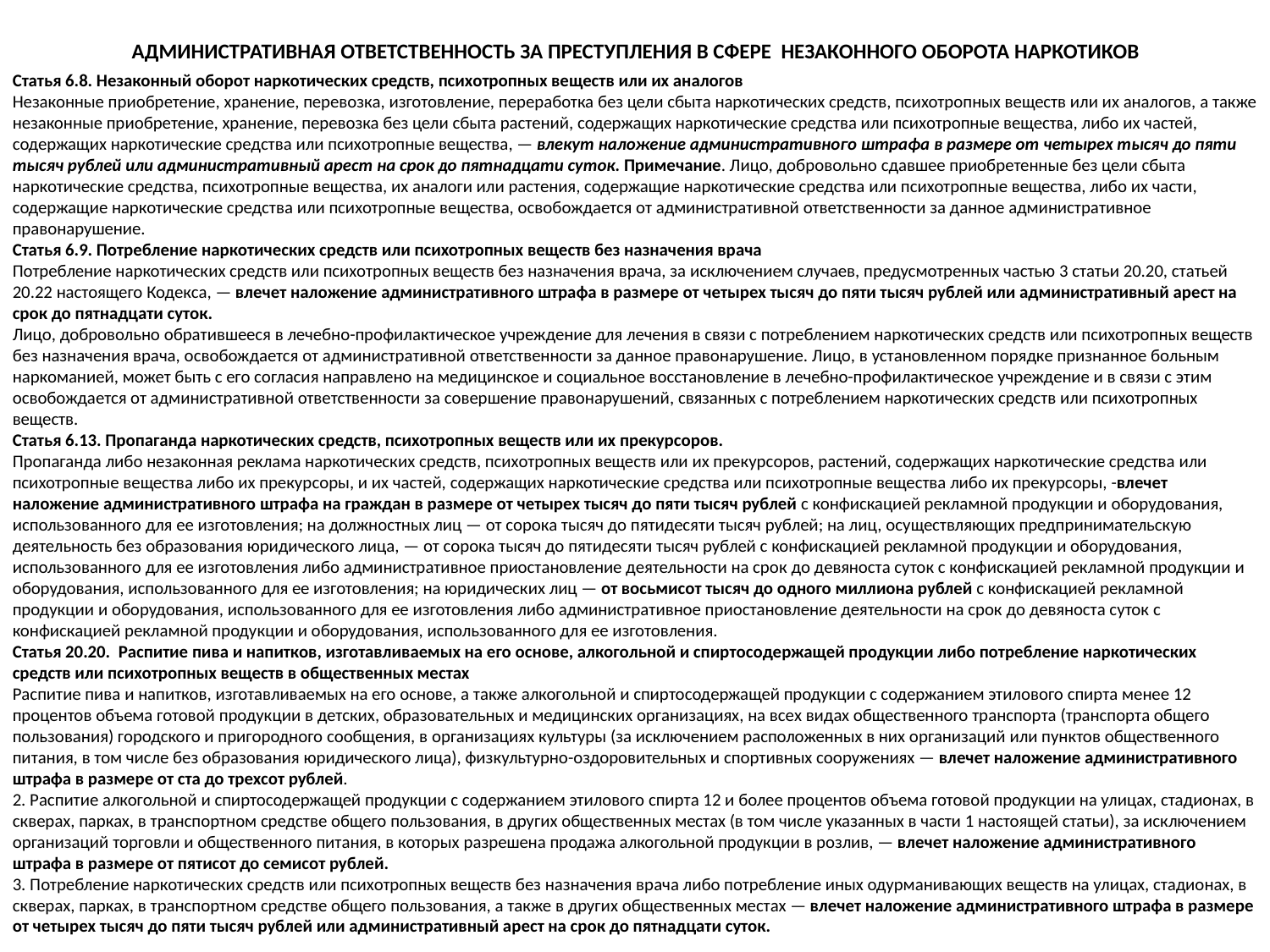

АДМИНИСТРАТИВНАЯ ОТВЕТСТВЕННОСТЬ
ЗА ПРЕСТУПЛЕНИЯ В СФЕРЕ
НЕЗАКОННОГО ОБОРОТА НАРКОТИКОВ

Статья 6.8. Незаконный оборот наркотических средств, психотропных веществ или их аналогов
Незаконные приобретение, хранение, перевозка, изготовление, переработка без цели сбыта наркотических средств, психотропных веществ или их аналогов, а также незаконные приобретение, хранение, перевозка без цели сбыта растений, содержащих наркотические средства или психотропные вещества, либо их частей, содержащих наркотические средства или психотропные вещества, — влекут наложение административного штрафа в размере от четырех тысяч до пяти тысяч рублей или административный арест на срок до пятнадцати суток. Примечание. Лицо, добровольно сдавшее приобретенные без цели сбыта наркотические средства, психотропные вещества, их аналоги или растения, содержащие наркотические средства или психотропные вещества, либо их части, содержащие наркотические средства или психотропные вещества, освобождается от административной ответственности за данное административное правонарушение.
Статья 6.9. Потребление наркотических средств или психотропных веществ без назначения врача
Потребление наркотических средств или психотропных веществ без назначения врача, за исключением случаев, предусмотренных частью 3 статьи 20.20, статьей 20.22 настоящего Кодекса, — влечет наложение административного штрафа в размере от четырех тысяч до пяти тысяч рублей или административный арест на срок до пятнадцати суток.
Лицо, добровольно обратившееся в лечебно-профилактическое учреждение для лечения в связи с потреблением наркотических средств или психотропных веществ без назначения врача, освобождается от административной ответственности за данное правонарушение. Лицо, в установленном порядке признанное больным наркоманией, может быть с его согласия направлено на медицинское и социальное восстановление в лечебно-профилактическое учреждение и в связи с этим освобождается от административной ответственности за совершение правонарушений, связанных с потреблением наркотических средств или психотропных веществ.
Статья 6.13. Пропаганда наркотических средств, психотропных веществ или их прекурсоров.
Пропаганда либо незаконная реклама наркотических средств, психотропных веществ или их прекурсоров, растений, содержащих наркотические средства или психотропные вещества либо их прекурсоры, и их частей, содержащих наркотические средства или психотропные вещества либо их прекурсоры, -влечет наложение административного штрафа на граждан в размере от четырех тысяч до пяти тысяч рублей с конфискацией рекламной продукции и оборудования, использованного для ее изготовления; на должностных лиц — от сорока тысяч до пятидесяти тысяч рублей; на лиц, осуществляющих предпринимательскую деятельность без образования юридического лица, — от сорока тысяч до пятидесяти тысяч рублей с конфискацией рекламной продукции и оборудования, использованного для ее изготовления либо административное приостановление деятельности на срок до девяноста суток с конфискацией рекламной продукции и оборудования, использованного для ее изготовления; на юридических лиц — от восьмисот тысяч до одного миллиона рублей с конфискацией рекламной продукции и оборудования, использованного для ее изготовления либо административное приостановление деятельности на срок до девяноста суток с конфискацией рекламной продукции и оборудования, использованного для ее изготовления.
Статья 20.20.  Распитие пива и напитков, изготавливаемых на его основе, алкогольной и спиртосодержащей продукции либо потребление наркотических средств или психотропных веществ в общественных местах
Распитие пива и напитков, изготавливаемых на его основе, а также алкогольной и спиртосодержащей продукции с содержанием этилового спирта менее 12 процентов объема готовой продукции в детских, образовательных и медицинских организациях, на всех видах общественного транспорта (транспорта общего пользования) городского и пригородного сообщения, в организациях культуры (за исключением расположенных в них организаций или пунктов общественного питания, в том числе без образования юридического лица), физкультурно-оздоровительных и спортивных сооружениях — влечет наложение административного штрафа в размере от ста до трехсот рублей.
2. Распитие алкогольной и спиртосодержащей продукции с содержанием этилового спирта 12 и более процентов объема готовой продукции на улицах, стадионах, в скверах, парках, в транспортном средстве общего пользования, в других общественных местах (в том числе указанных в части 1 настоящей статьи), за исключением организаций торговли и общественного питания, в которых разрешена продажа алкогольной продукции в розлив, — влечет наложение административного штрафа в размере от пятисот до семисот рублей.
3. Потребление наркотических средств или психотропных веществ без назначения врача либо потребление иных одурманивающих веществ на улицах, стадионах, в скверах, парках, в транспортном средстве общего пользования, а также в других общественных местах — влечет наложение административного штрафа в размере от четырех тысяч до пяти тысяч рублей или административный арест на срок до пятнадцати суток.
# АДМИНИСТРАТИВНАЯ ОТВЕТСТВЕННОСТЬ ЗА ПРЕСТУПЛЕНИЯ В СФЕРЕ  НЕЗАКОННОГО ОБОРОТА НАРКОТИКОВ

Статья 6.8. Незаконный оборот наркотических средств, психотропных веществ или их аналогов
Незаконные приобретение, хранение, перевозка, изготовление, переработка без цели сбыта наркотических средств, психотропных веществ или их аналогов, а также незаконные приобретение, хранение, перевозка без цели сбыта растений, содержащих наркотические средства или психотропные вещества, либо их частей, содержащих наркотические средства или психотропные вещества, — влекут наложение административного штрафа в размере от четырех тысяч до пяти тысяч рублей или административный арест на срок до пятнадцати суток. Примечание. Лицо, добровольно сдавшее приобретенные без цели сбыта наркотические средства, психотропные вещества, их аналоги или растения, содержащие наркотические средства или психотропные вещества, либо их части, содержащие наркотические средства или психотропные вещества, освобождается от административной ответственности за данное административное правонарушение.
Статья 6.9. Потребление наркотических средств или психотропных веществ без назначения врача
Потребление наркотических средств или психотропных веществ без назначения врача, за исключением случаев, предусмотренных частью 3 статьи 20.20, статьей 20.22 настоящего Кодекса, — влечет наложение административного штрафа в размере от четырех тысяч до пяти тысяч рублей или административный арест на срок до пятнадцати суток.
Лицо, добровольно обратившееся в лечебно-профилактическое учреждение для лечения в связи с потреблением наркотических средств или психотропных веществ без назначения врача, освобождается от административной ответственности за данное правонарушение. Лицо, в установленном порядке признанное больным наркоманией, может быть с его согласия направлено на медицинское и социальное восстановление в лечебно-профилактическое учреждение и в связи с этим освобождается от административной ответственности за совершение правонарушений, связанных с потреблением наркотических средств или психотропных веществ.
Статья 6.13. Пропаганда наркотических средств, психотропных веществ или их прекурсоров.
Пропаганда либо незаконная реклама наркотических средств, психотропных веществ или их прекурсоров, растений, содержащих наркотические средства или психотропные вещества либо их прекурсоры, и их частей, содержащих наркотические средства или психотропные вещества либо их прекурсоры, -влечет наложение административного штрафа на граждан в размере от четырех тысяч до пяти тысяч рублей с конфискацией рекламной продукции и оборудования, использованного для ее изготовления; на должностных лиц — от сорока тысяч до пятидесяти тысяч рублей; на лиц, осуществляющих предпринимательскую деятельность без образования юридического лица, — от сорока тысяч до пятидесяти тысяч рублей с конфискацией рекламной продукции и оборудования, использованного для ее изготовления либо административное приостановление деятельности на срок до девяноста суток с конфискацией рекламной продукции и оборудования, использованного для ее изготовления; на юридических лиц — от восьмисот тысяч до одного миллиона рублей с конфискацией рекламной продукции и оборудования, использованного для ее изготовления либо административное приостановление деятельности на срок до девяноста суток с конфискацией рекламной продукции и оборудования, использованного для ее изготовления.
Статья 20.20.  Распитие пива и напитков, изготавливаемых на его основе, алкогольной и спиртосодержащей продукции либо потребление наркотических средств или психотропных веществ в общественных местах
Распитие пива и напитков, изготавливаемых на его основе, а также алкогольной и спиртосодержащей продукции с содержанием этилового спирта менее 12 процентов объема готовой продукции в детских, образовательных и медицинских организациях, на всех видах общественного транспорта (транспорта общего пользования) городского и пригородного сообщения, в организациях культуры (за исключением расположенных в них организаций или пунктов общественного питания, в том числе без образования юридического лица), физкультурно-оздоровительных и спортивных сооружениях — влечет наложение административного штрафа в размере от ста до трехсот рублей.
2. Распитие алкогольной и спиртосодержащей продукции с содержанием этилового спирта 12 и более процентов объема готовой продукции на улицах, стадионах, в скверах, парках, в транспортном средстве общего пользования, в других общественных местах (в том числе указанных в части 1 настоящей статьи), за исключением организаций торговли и общественного питания, в которых разрешена продажа алкогольной продукции в розлив, — влечет наложение административного штрафа в размере от пятисот до семисот рублей.
3. Потребление наркотических средств или психотропных веществ без назначения врача либо потребление иных одурманивающих веществ на улицах, стадионах, в скверах, парках, в транспортном средстве общего пользования, а также в других общественных местах — влечет наложение административного штрафа в размере от четырех тысяч до пяти тысяч рублей или административный арест на срок до пятнадцати суток.